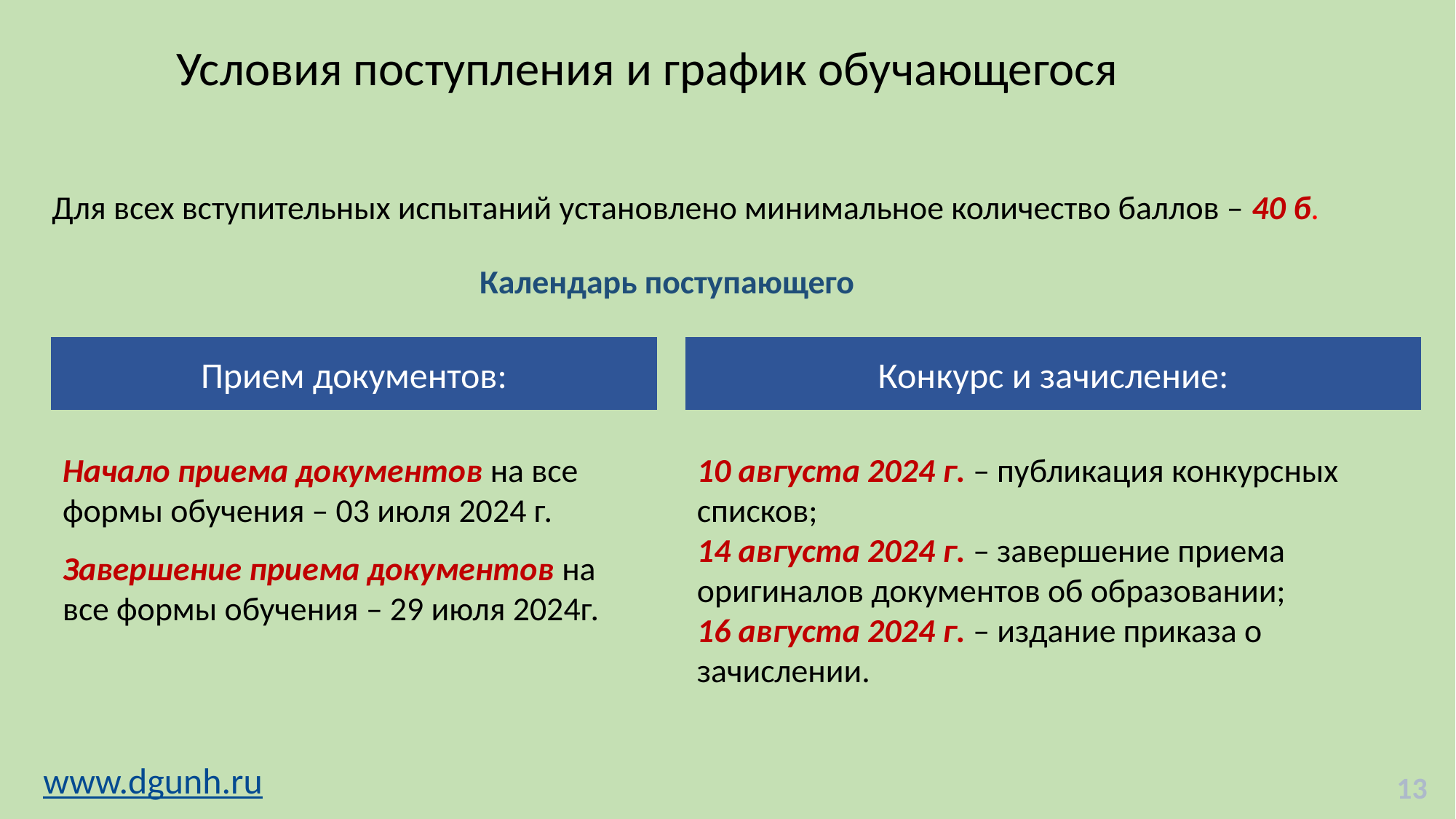

# Условия поступления и график обучающегося
Для всех вступительных испытаний установлено минимальное количество баллов – 40 б.
Календарь поступающего
Прием документов:
Конкурс и зачисление:
Начало приема документов на все формы обучения – 03 июля 2024 г.
Завершение приема документов на все формы обучения – 29 июля 2024г.
10 августа 2024 г. – публикация конкурсных списков;
14 августа 2024 г. – завершение приема оригиналов документов об образовании;
16 августа 2024 г. – издание приказа о зачислении.

www.dgunh.ru
13